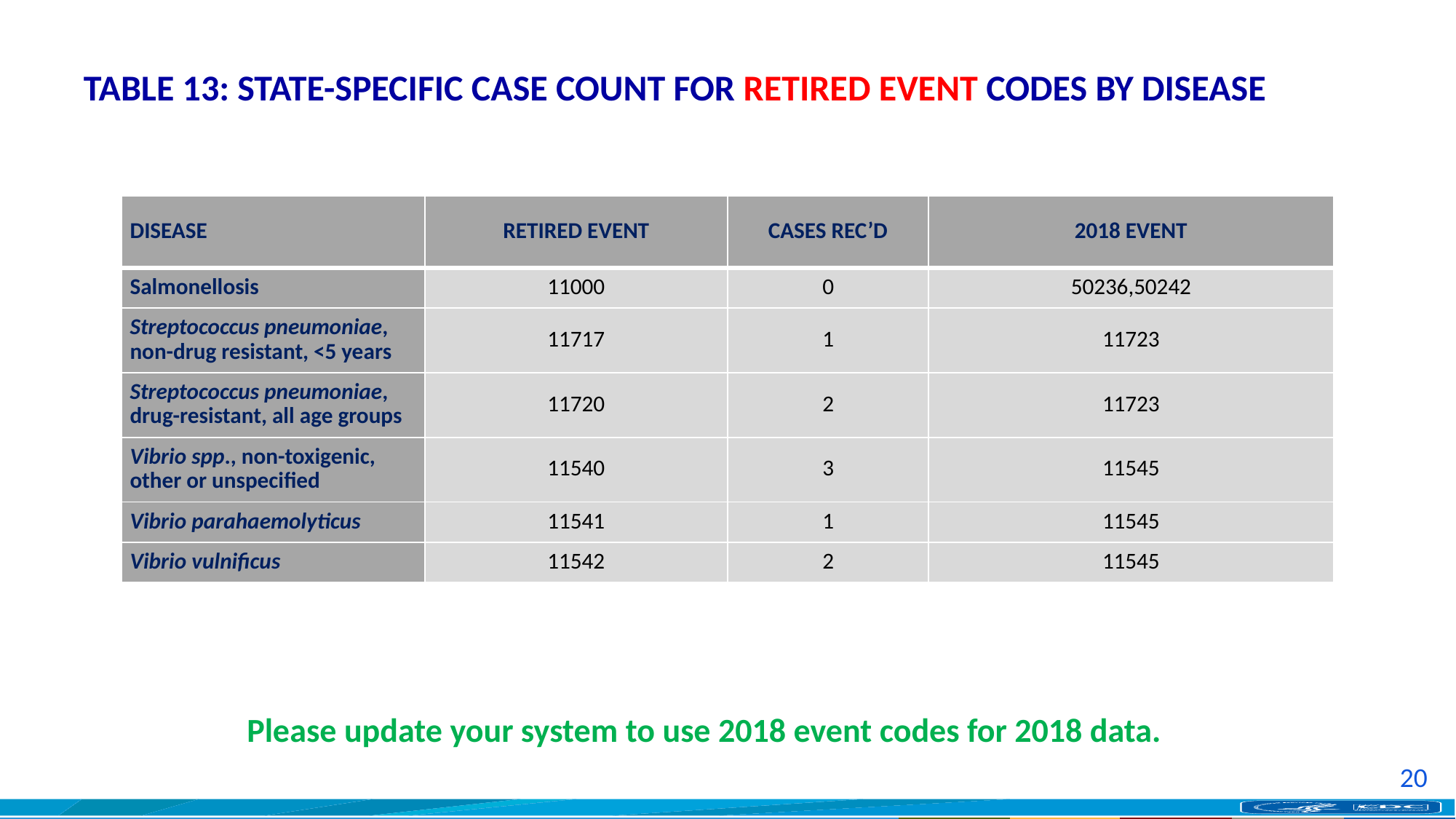

# TABLE 13: STATE-SPECIFIC CASE COUNT FOR RETIRED EVENT CODES BY DISEASE
| DISEASE | RETIRED EVENT | CASES REC’D | 2018 EVENT |
| --- | --- | --- | --- |
| Salmonellosis | 11000 | 0 | 50236,50242 |
| Streptococcus pneumoniae, non-drug resistant, <5 years | 11717 | 1 | 11723 |
| Streptococcus pneumoniae, drug-resistant, all age groups | 11720 | 2 | 11723 |
| Vibrio spp., non-toxigenic, other or unspecified | 11540 | 3 | 11545 |
| Vibrio parahaemolyticus | 11541 | 1 | 11545 |
| Vibrio vulnificus | 11542 | 2 | 11545 |

Please update your system to use 2018 event codes for 2018 data.